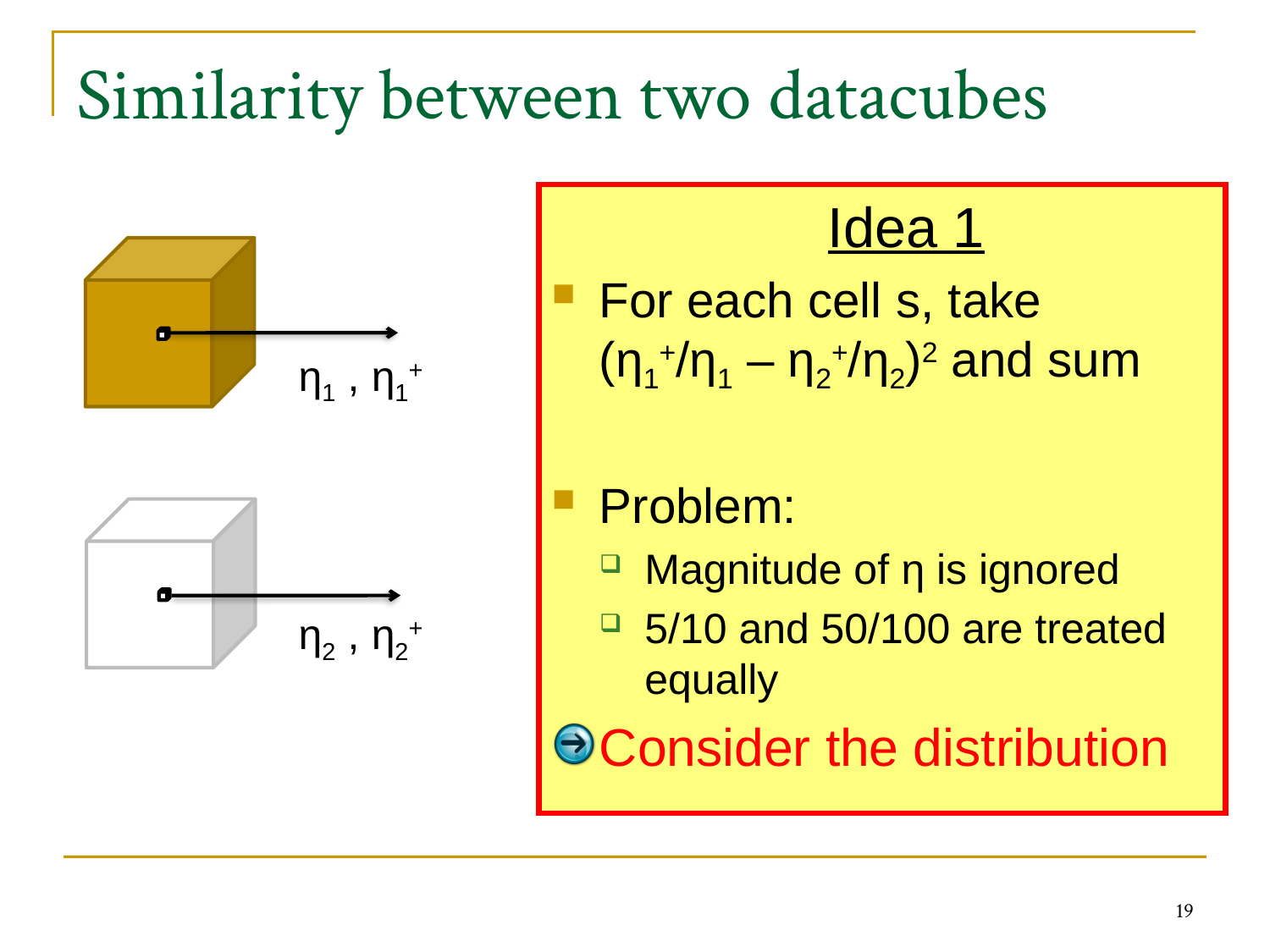

# Similarity between two datacubes
Idea 1
For each cell s, take
(η1+/η1 – η2+/η2)2 and sum

Problem:
Magnitude of η is ignored
5/10 and 50/100 are treated equally
Consider the distribution

η1 , η1+

η2 , η2+
19